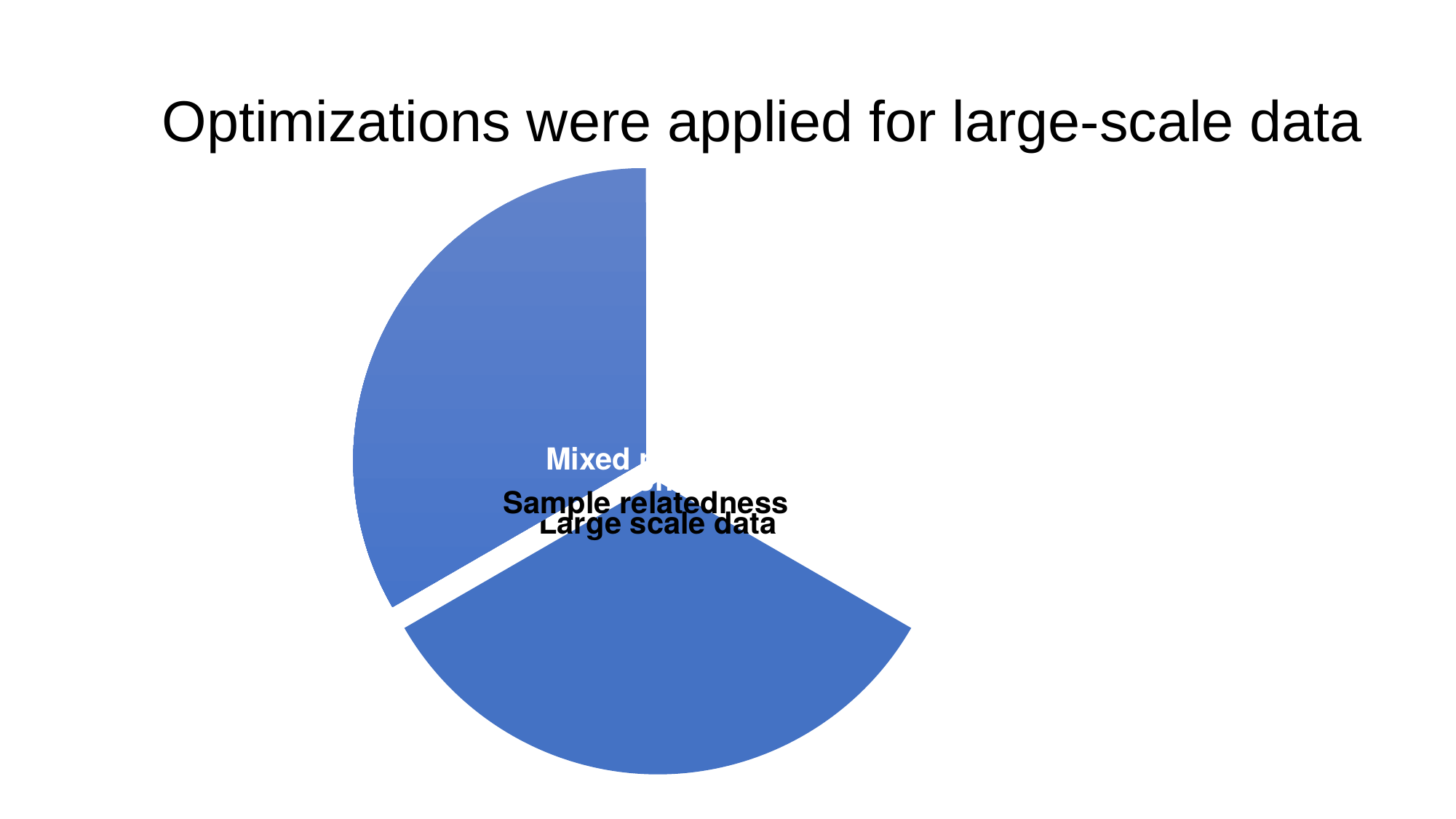

# Optimizations were applied for large-scale data

Optimization strategies
Large scale data

Mixed models
Sample relatedness